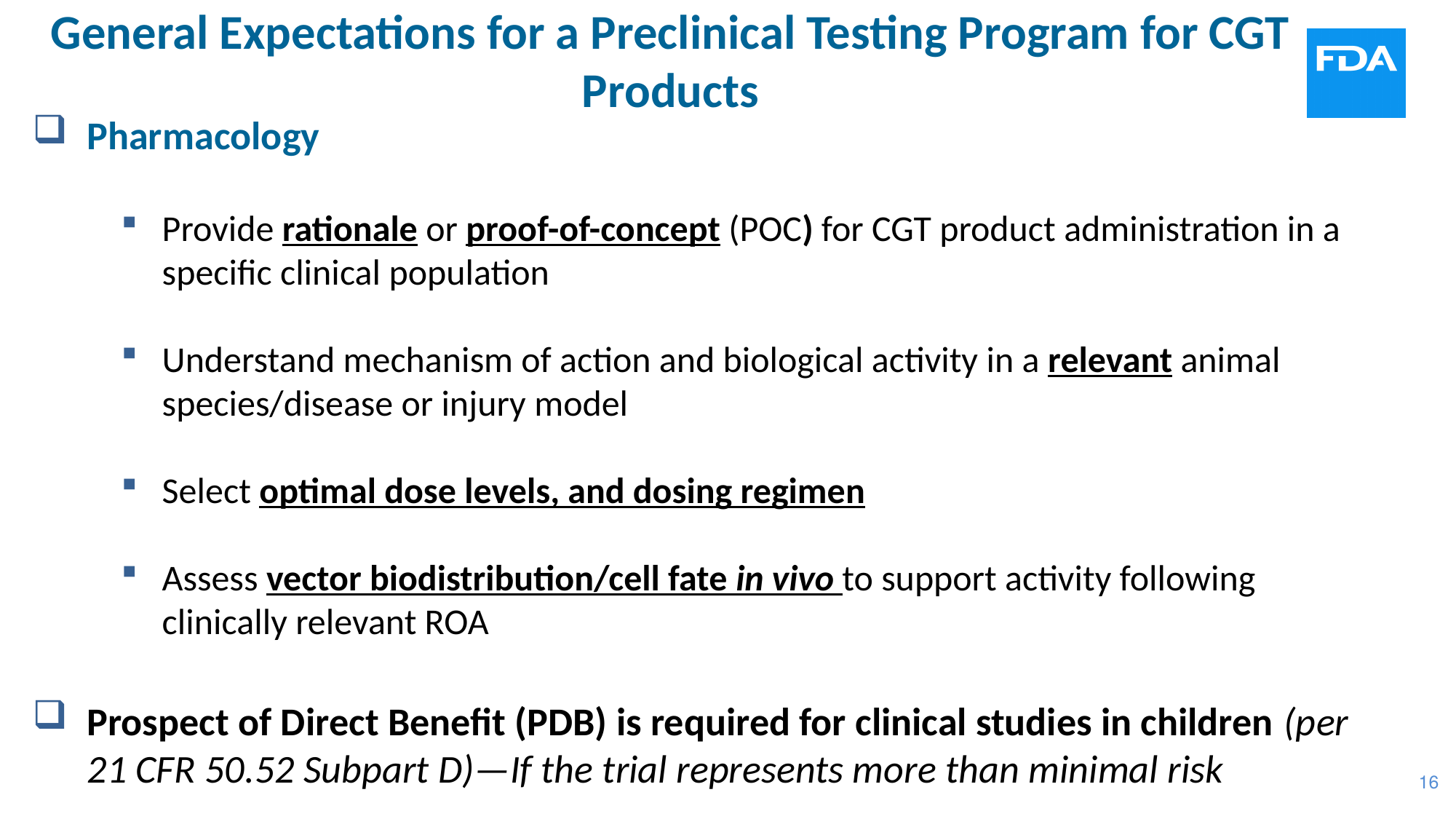

General Expectations for a Preclinical Testing Program for CGT Products
Pharmacology

Provide rationale or proof-of-concept (POC) for CGT product administration in a specific clinical population

Understand mechanism of action and biological activity in a relevant animal species/disease or injury model

Select optimal dose levels, and dosing regimen

Assess vector biodistribution/cell fate in vivo to support activity following clinically relevant ROA

Prospect of Direct Benefit (PDB) is required for clinical studies in children (per 21 CFR 50.52 Subpart D)—If the trial represents more than minimal risk